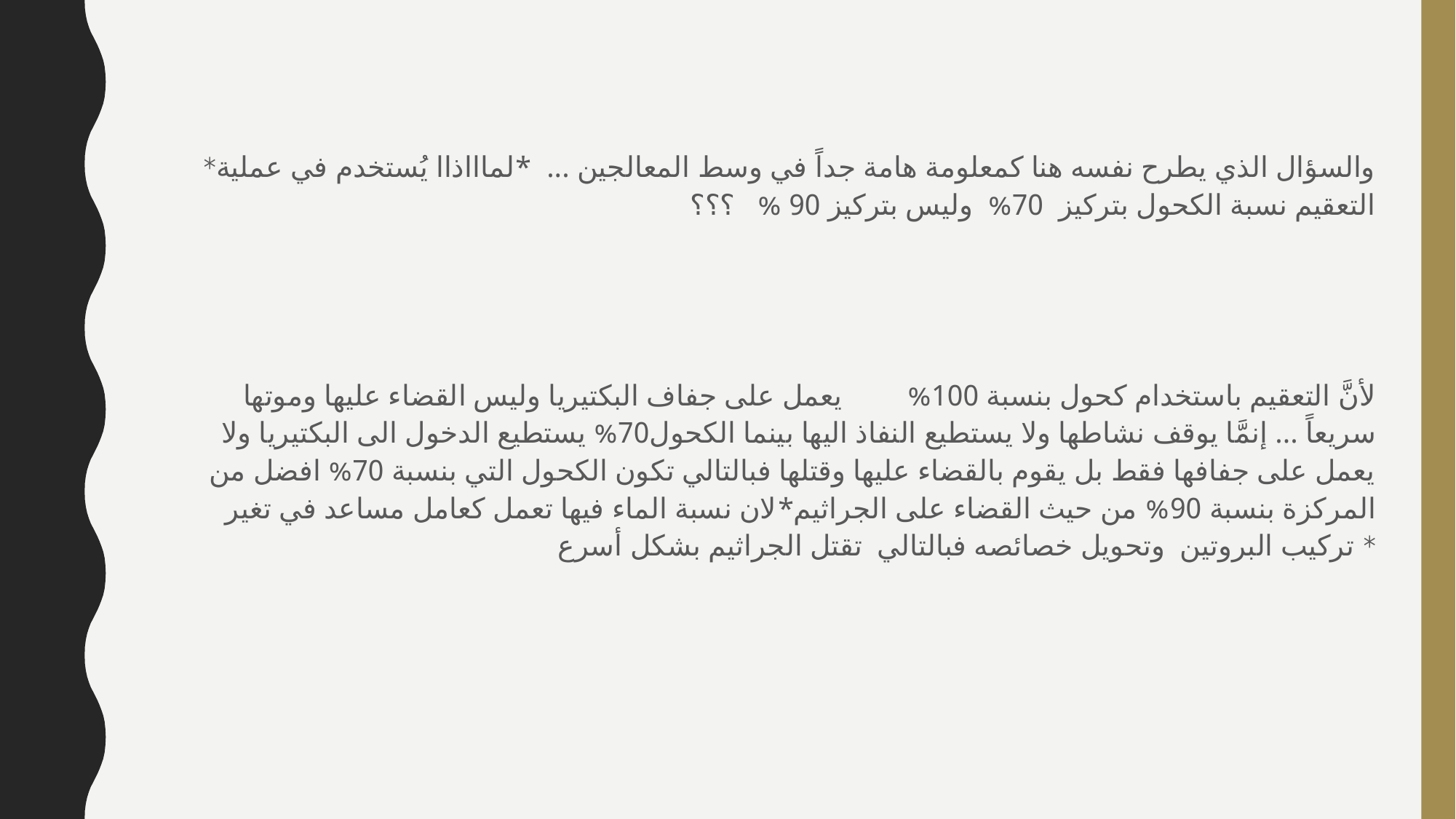

*والسؤال الذي يطرح نفسه هنا كمعلومة هامة جداً في وسط المعالجين ...  *لماااذاا يُستخدم في عملية التعقيم نسبة الكحول بتركيز  70%  وليس بتركيز 90 %   ؟؟؟

لأنَّ التعقيم باستخدام كحول بنسبة 100% 👈🏻يعمل على جفاف البكتيريا وليس القضاء عليها وموتها سريعاً ... إنمَّا يوقف نشاطها ولا يستطيع النفاذ اليها بينما الكحول70% يستطيع الدخول الى البكتيريا ولا يعمل على جفافها فقط بل يقوم بالقضاء عليها وقتلها فبالتالي تكون الكحول التي بنسبة 70% افضل من المركزة بنسبة 90% من حيث القضاء على الجراثيم*لان نسبة الماء فيها تعمل كعامل مساعد في تغير تركيب البروتين  وتحويل خصائصه فبالتالي  تقتل الجراثيم بشكل أسرع *